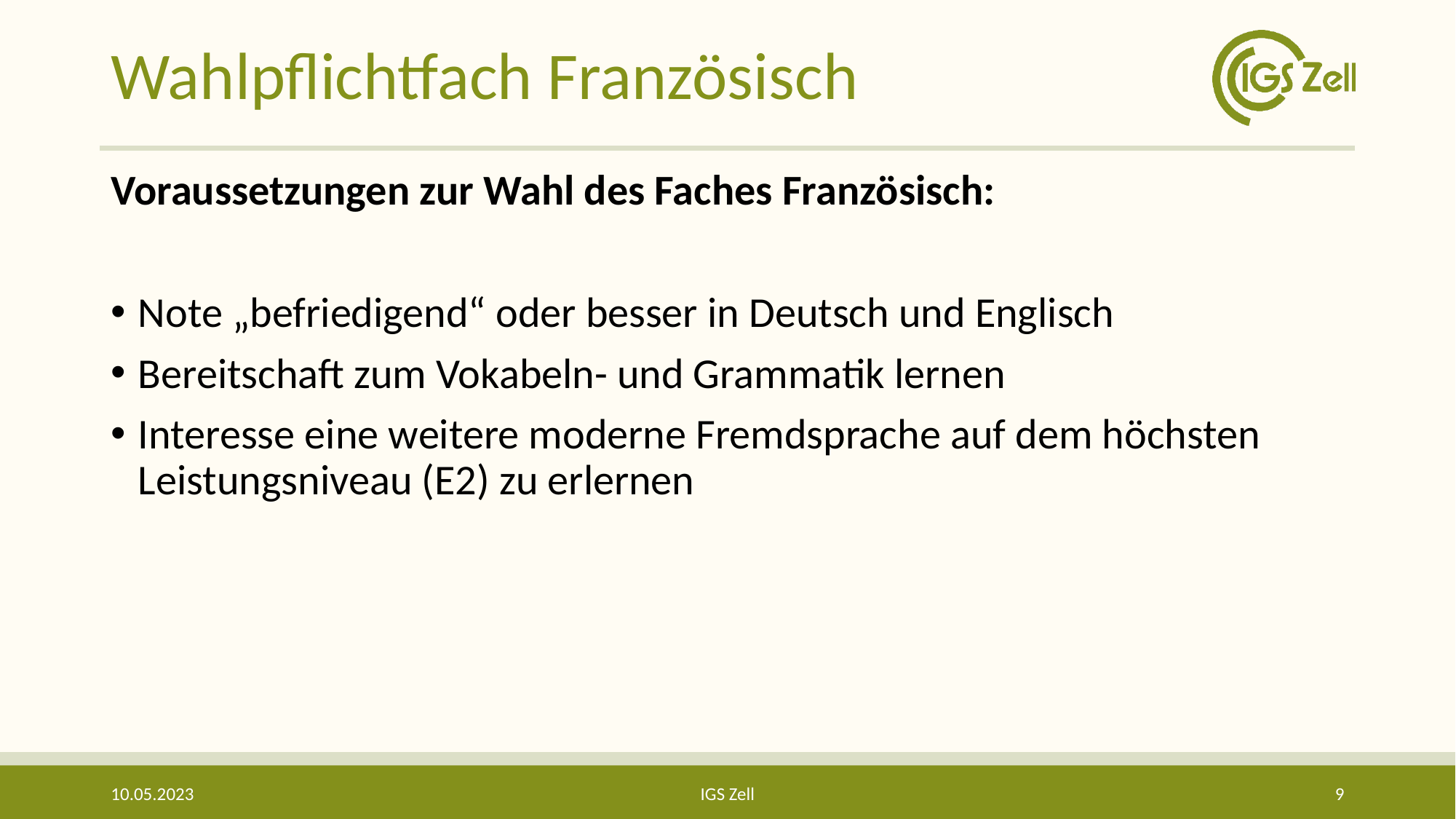

# Wahlpflichtfach Französisch
Voraussetzungen zur Wahl des Faches Französisch:

Note „befriedigend“ oder besser in Deutsch und Englisch
Bereitschaft zum Vokabeln- und Grammatik lernen
Interesse eine weitere moderne Fremdsprache auf dem höchsten Leistungsniveau (E2) zu erlernen

10.05.2023
IGS Zell
9